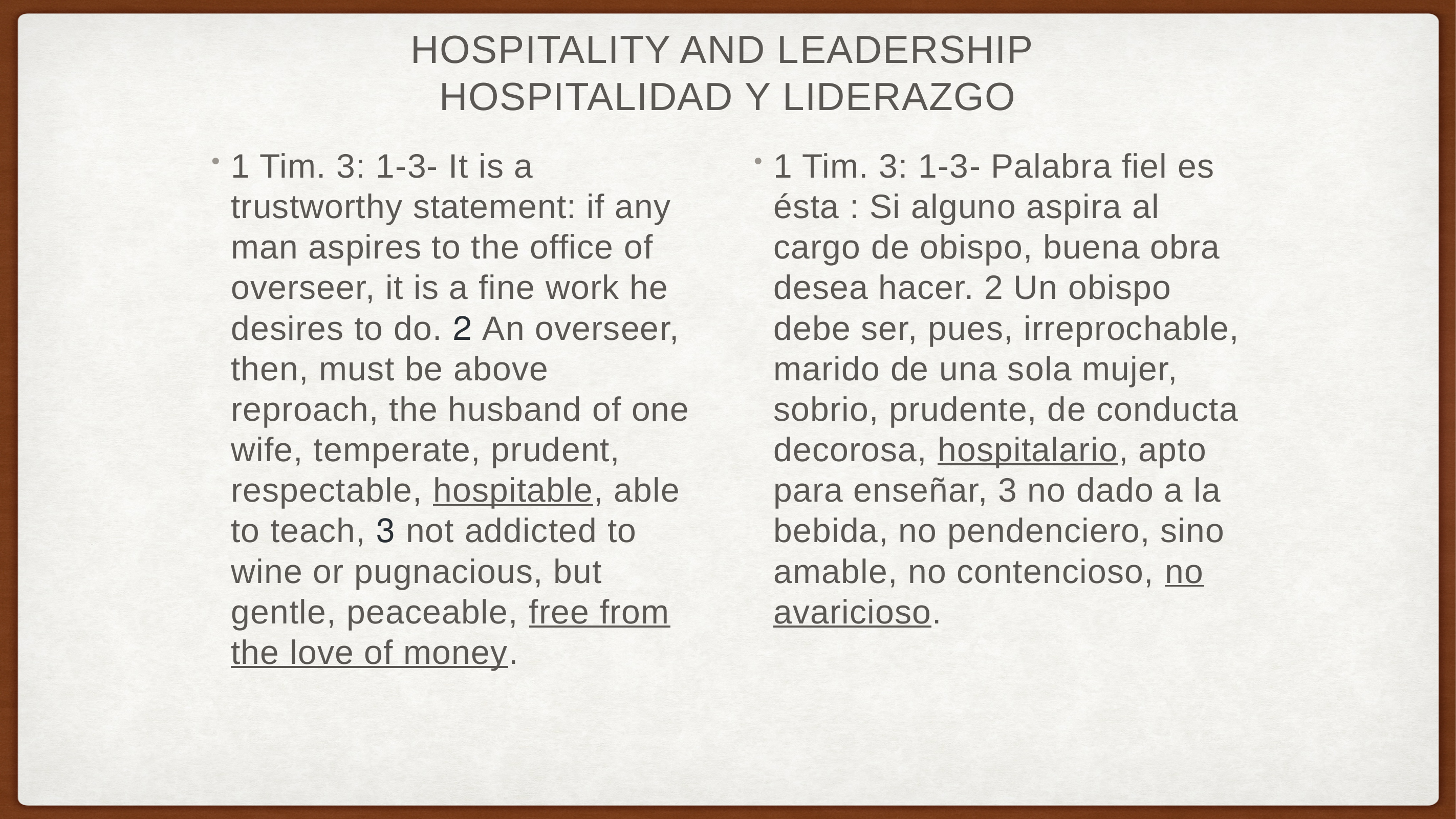

# Hospitality and leadership
Hospitalidad y liderazgo
1 Tim. 3: 1-3- It is a trustworthy statement: if any man aspires to the office of overseer, it is a fine work he desires to do. 2 An overseer, then, must be above reproach, the husband of one wife, temperate, prudent, respectable, hospitable, able to teach, 3 not addicted to wine or pugnacious, but gentle, peaceable, free from the love of money.

1 Tim. 3: 1-3- Palabra fiel es ésta : Si alguno aspira al cargo de obispo, buena obra desea hacer. 2 Un obispo debe ser, pues, irreprochable, marido de una sola mujer, sobrio, prudente, de conducta decorosa, hospitalario, apto para enseñar, 3 no dado a la bebida, no pendenciero, sino amable, no contencioso, no avaricioso.